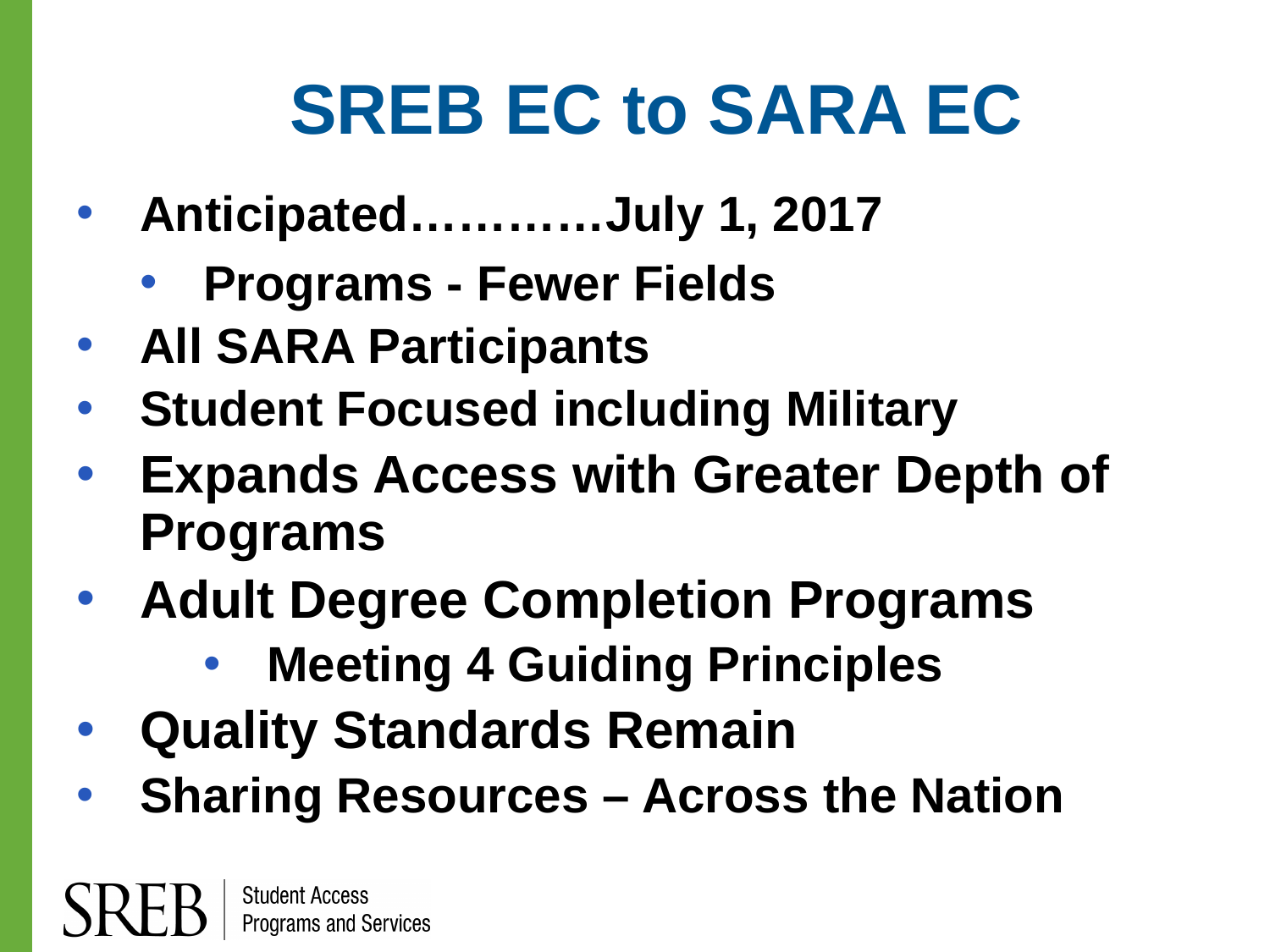

# SREB EC to SARA EC
Anticipated…………July 1, 2017
Programs - Fewer Fields
All SARA Participants
Student Focused including Military
Expands Access with Greater Depth of Programs
Adult Degree Completion Programs
Meeting 4 Guiding Principles
Quality Standards Remain
Sharing Resources – Across the Nation